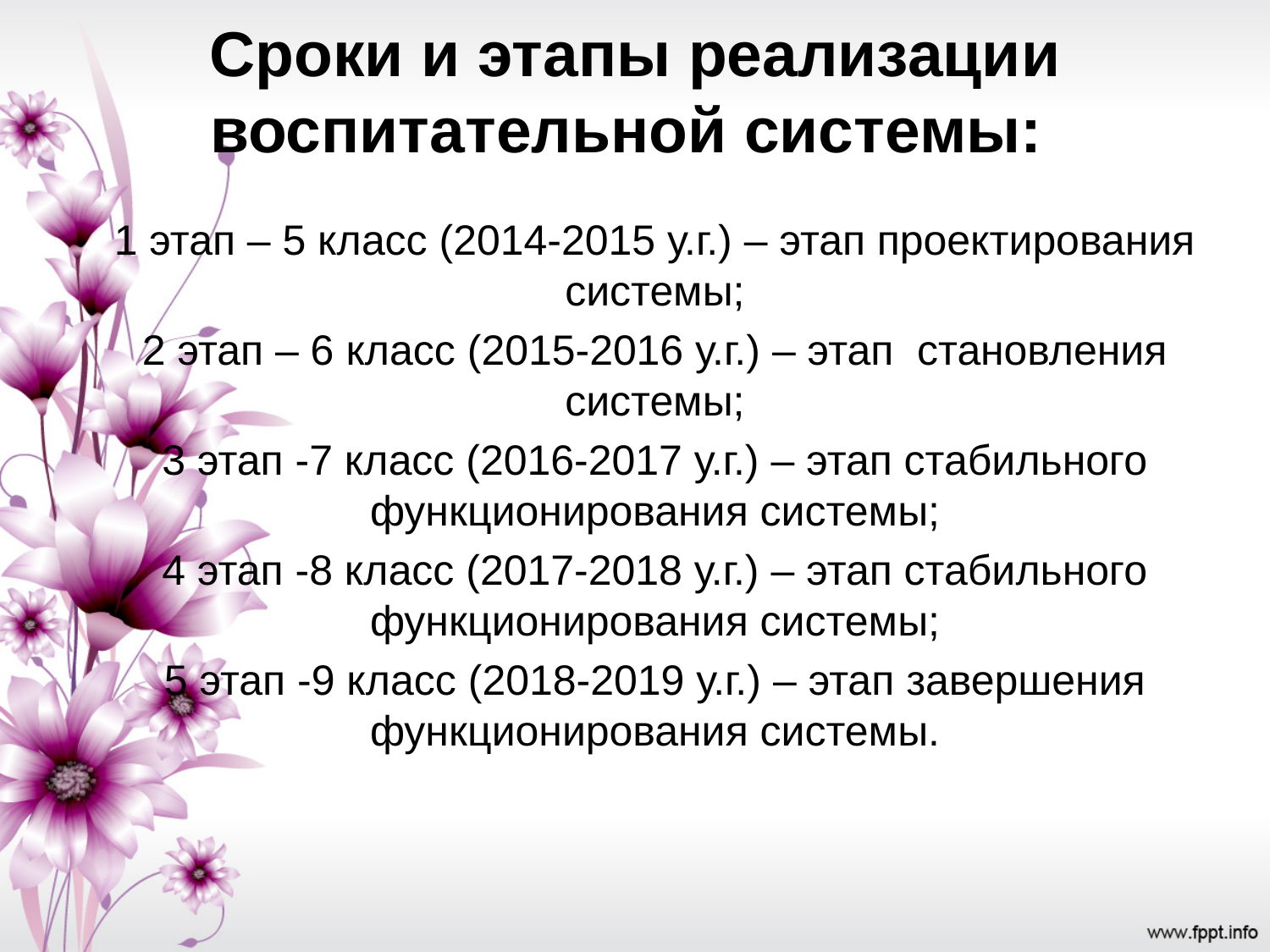

# Сроки и этапы реализации воспитательной системы:
1 этап – 5 класс (2014-2015 у.г.) – этап проектирования системы;
2 этап – 6 класс (2015-2016 у.г.) – этап  становления системы;
3 этап -7 класс (2016-2017 у.г.) – этап стабильного функционирования системы;
4 этап -8 класс (2017-2018 у.г.) – этап стабильного функционирования системы;
5 этап -9 класс (2018-2019 у.г.) – этап завершения функционирования системы.